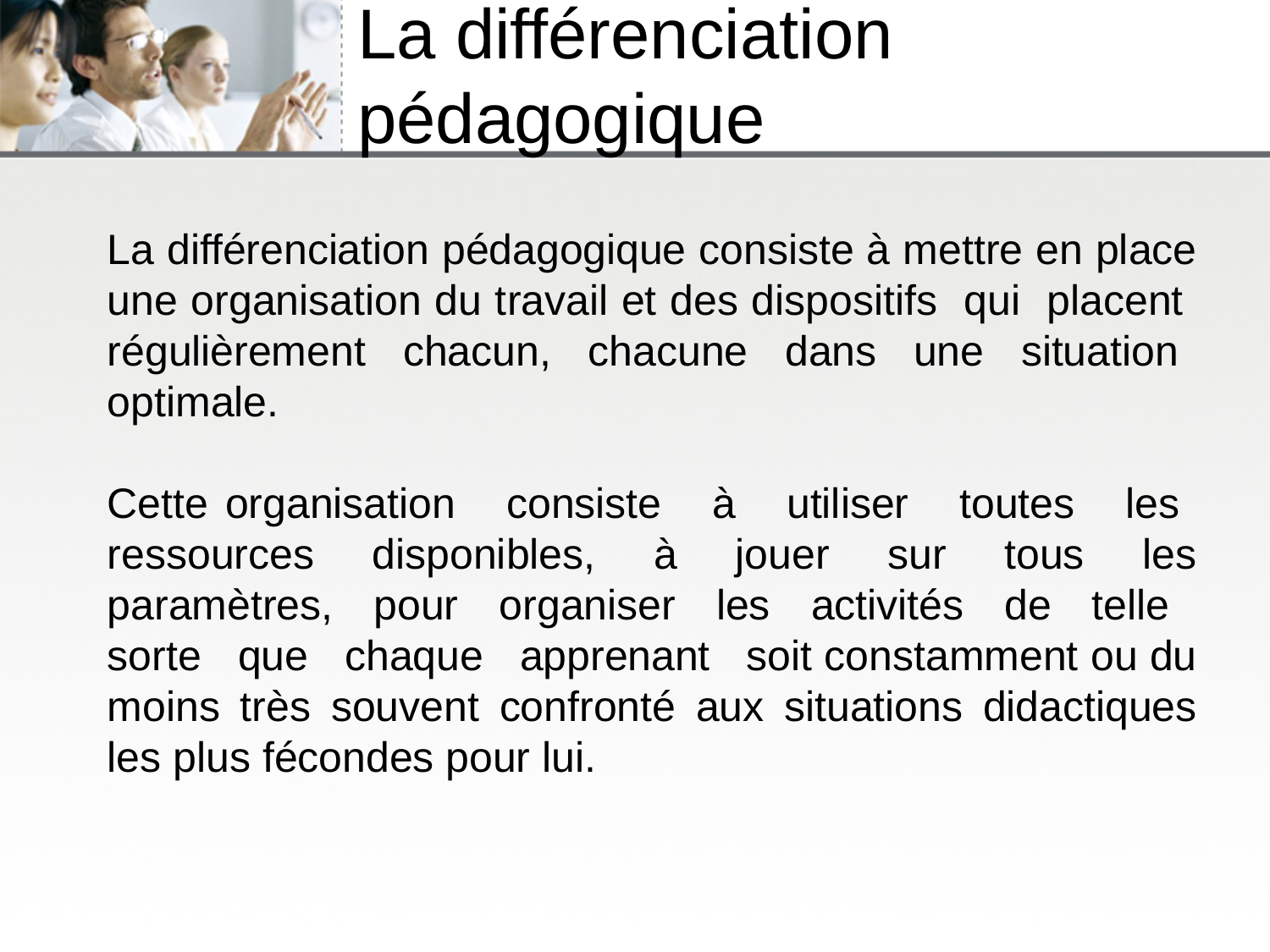

# La différenciation pédagogique
La différenciation pédagogique consiste à mettre en place une organisation du travail et des dispositifs  qui  placent  régulièrement  chacun,  chacune  dans  une  situation  optimale.

Cette organisation   consiste   à   utiliser   toutes   les  ressources   disponibles,   à   jouer   sur   tous   les paramètres,   pour   organiser   les   activités   de   telle   sorte   que   chaque   apprenant   soit constamment ou du moins très souvent confronté aux situations didactiques les plus fécondes pour lui.